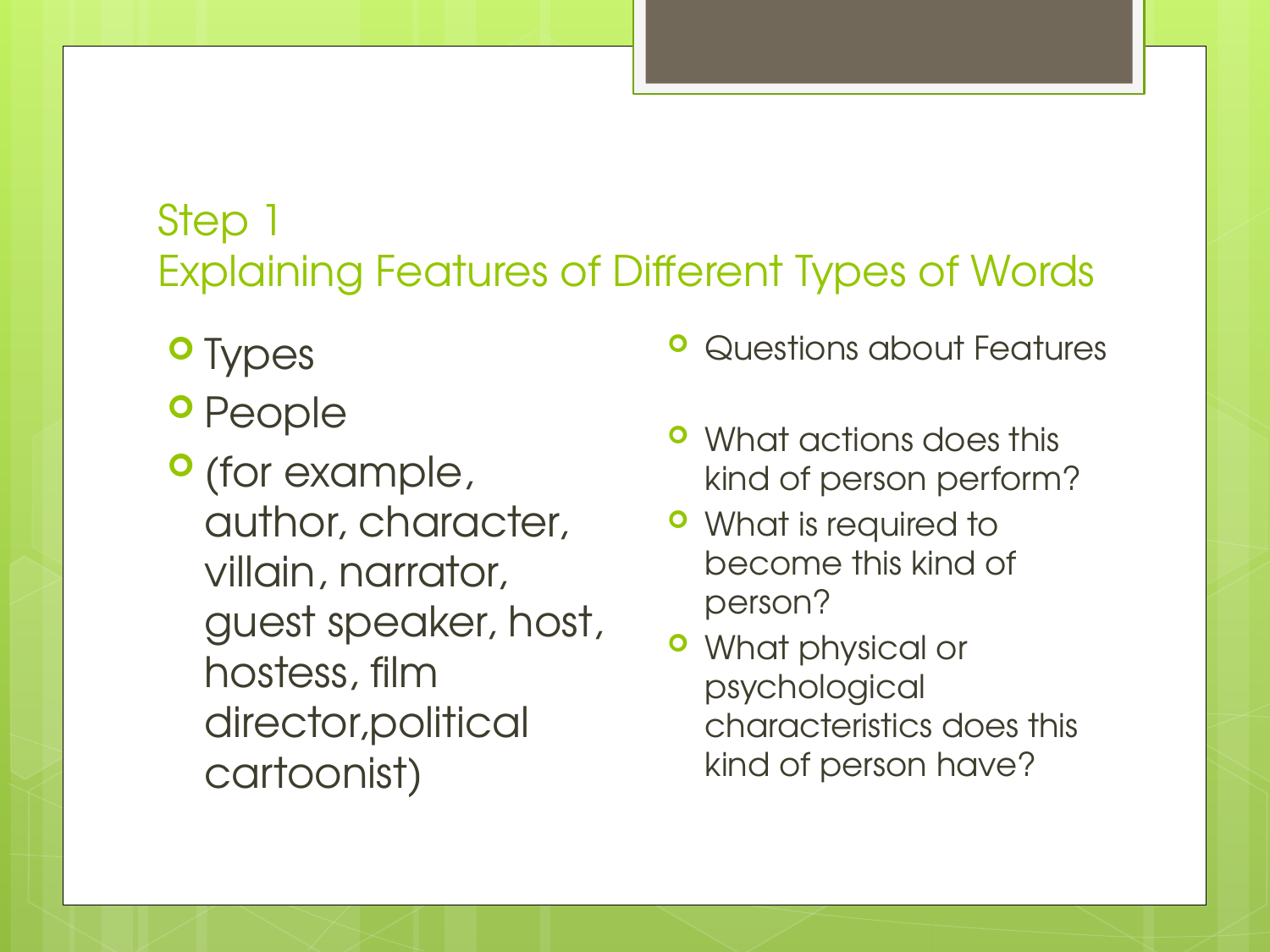

# Step 1 Explaining Features of Different Types of Words
Questions about Features

What actions does this kind of person perform?
What is required to become this kind of person?
What physical or psychological characteristics does this kind of person have?

Types
People
(for example, author, character, villain, narrator, guest speaker, host, hostess, film director,political cartoonist)